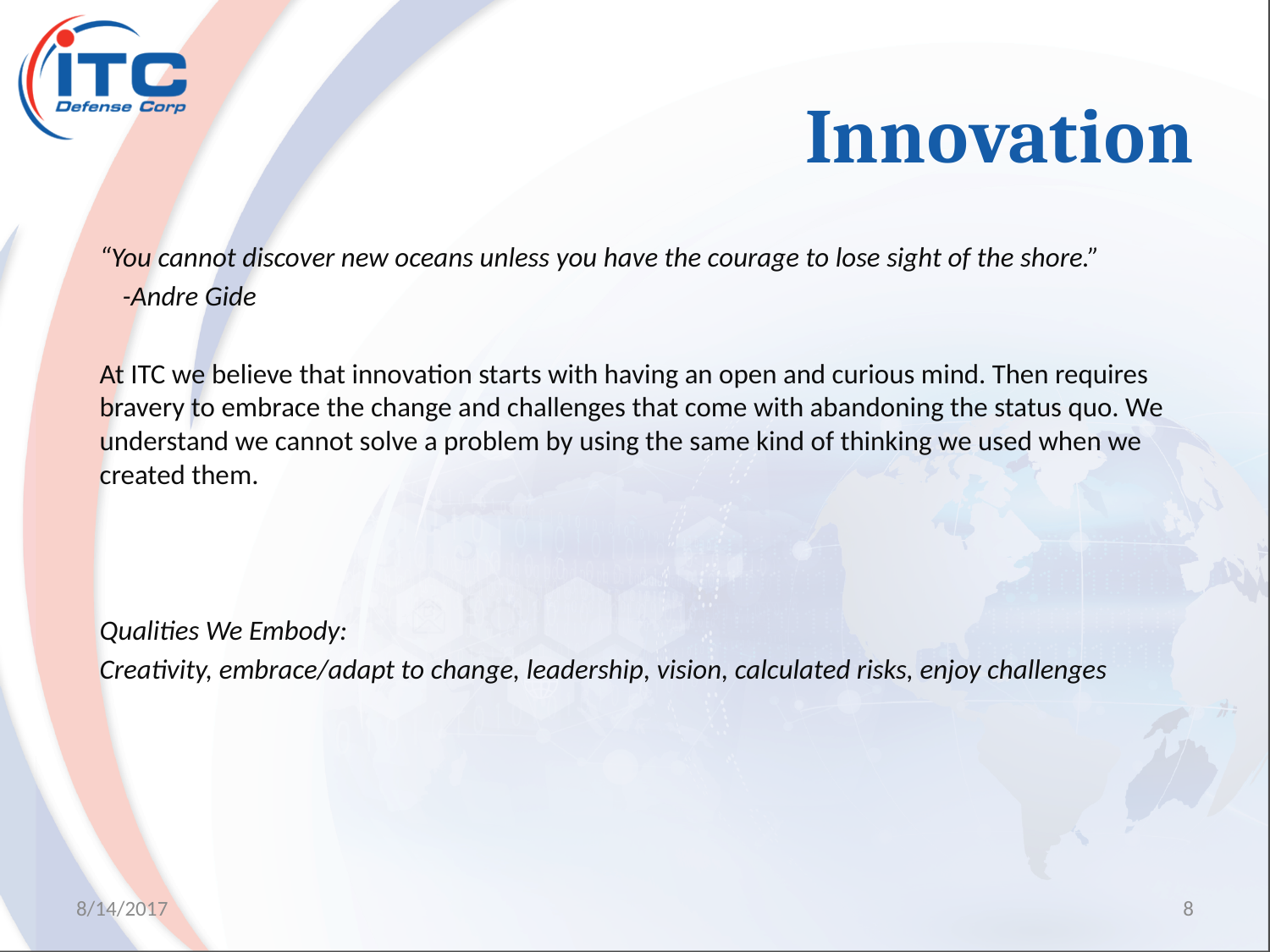

# Innovation
“You cannot discover new oceans unless you have the courage to lose sight of the shore.”
										-Andre Gide

At ITC we believe that innovation starts with having an open and curious mind. Then requires bravery to embrace the change and challenges that come with abandoning the status quo. We understand we cannot solve a problem by using the same kind of thinking we used when we created them.

Qualities We Embody:
Creativity, embrace/adapt to change, leadership, vision, calculated risks, enjoy challenges

8/14/2017
8